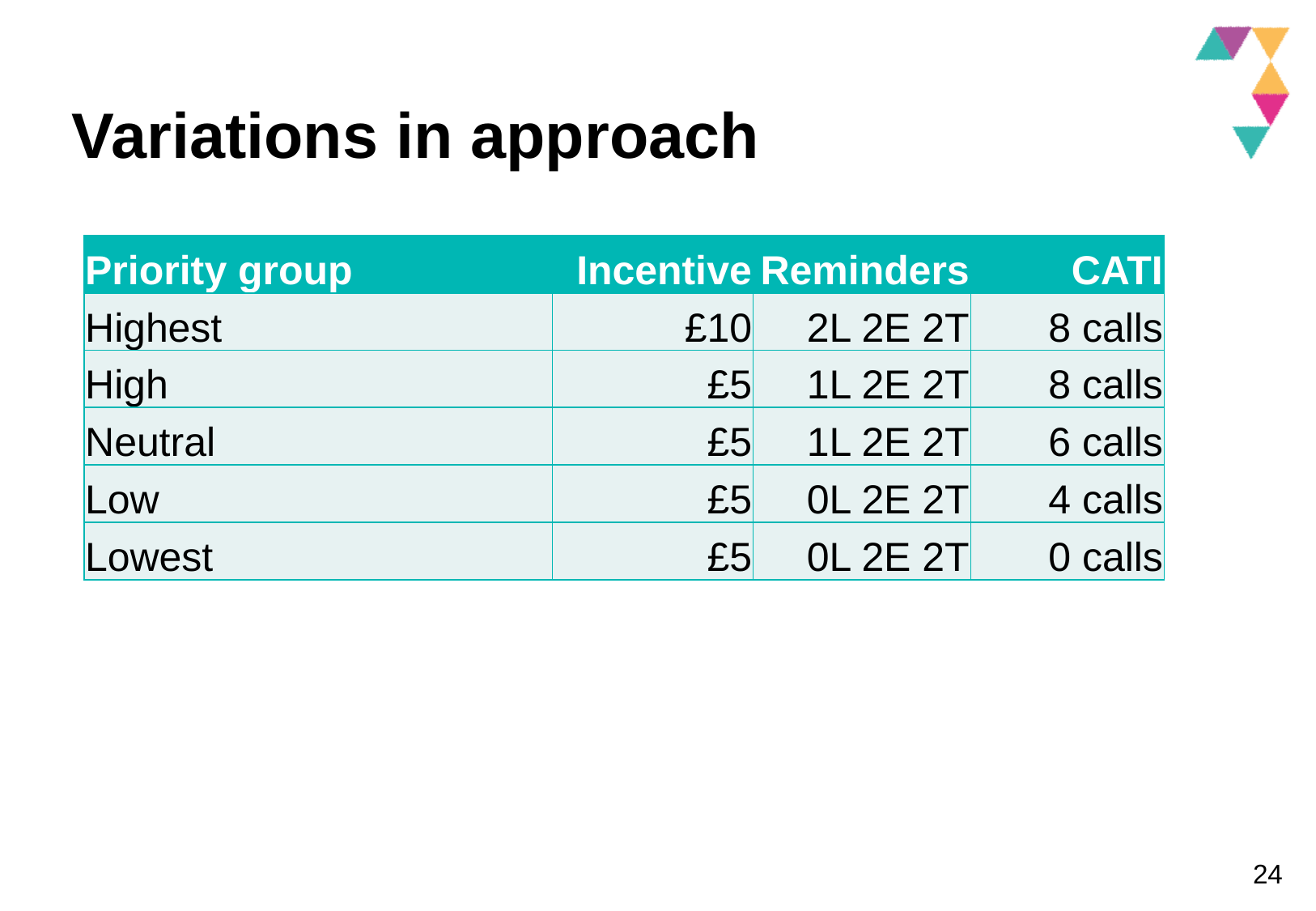

# Variations in approach
| Priority group | Incentive | Reminders | CATI |
| --- | --- | --- | --- |
| Highest | £10 | 2L 2E 2T | 8 calls |
| High | £5 | 1L 2E 2T | 8 calls |
| Neutral | £5 | 1L 2E 2T | 6 calls |
| Low | £5 | 0L 2E 2T | 4 calls |
| Lowest | £5 | 0L 2E 2T | 0 calls |